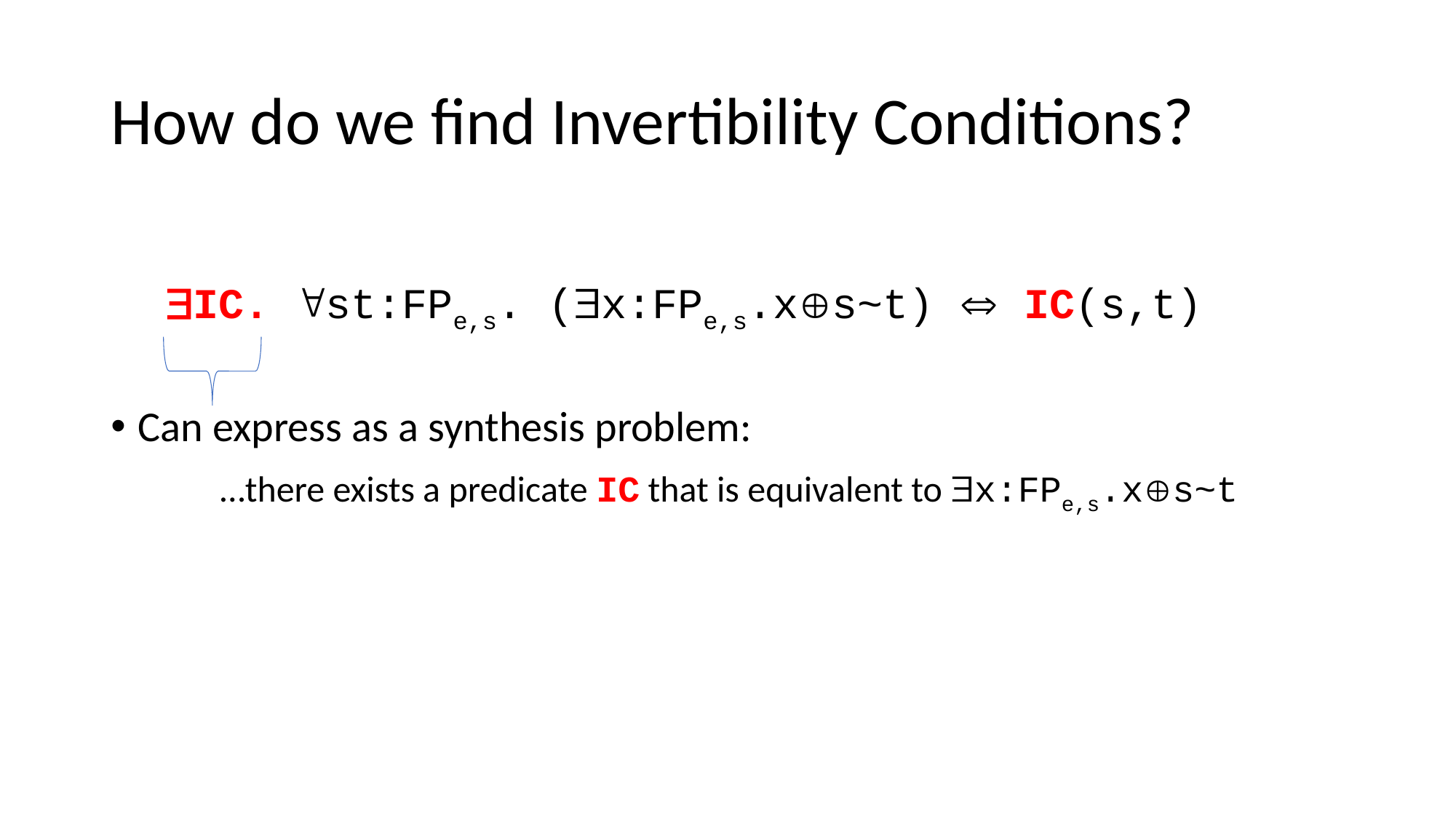

# How do we find Invertibility Conditions?
Can express as a synthesis problem:
∃IC. ∀st:FPe,s. (∃x:FPe,s.x⊕s~t) ⇔ IC(s,t)

Can express as a synthesis problem:
	…there exists a predicate IC that is equivalent to ∃x:FPe,s.x⊕s~t